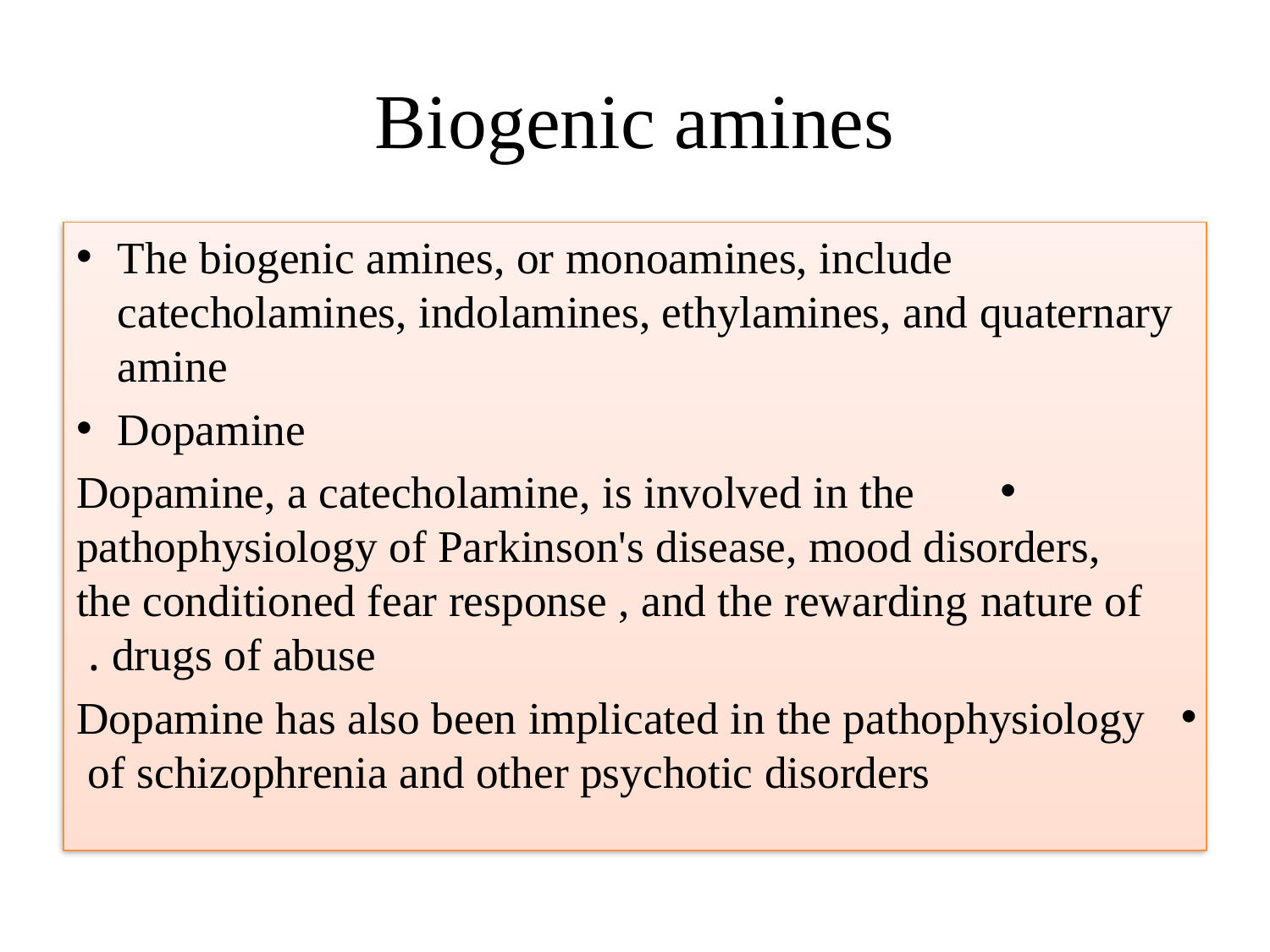

# Biogenic amines
The biogenic amines, or monoamines, include catecholamines, indolamines, ethylamines, and quaternary amine
Dopamine
Dopamine, a catecholamine, is involved in the pathophysiology of Parkinson's disease, mood disorders, the conditioned fear response , and the rewarding‌ nature of drugs of abuse .
Dopamine has also been implicated in the pathophysiology of schizophrenia and other psychotic disorders